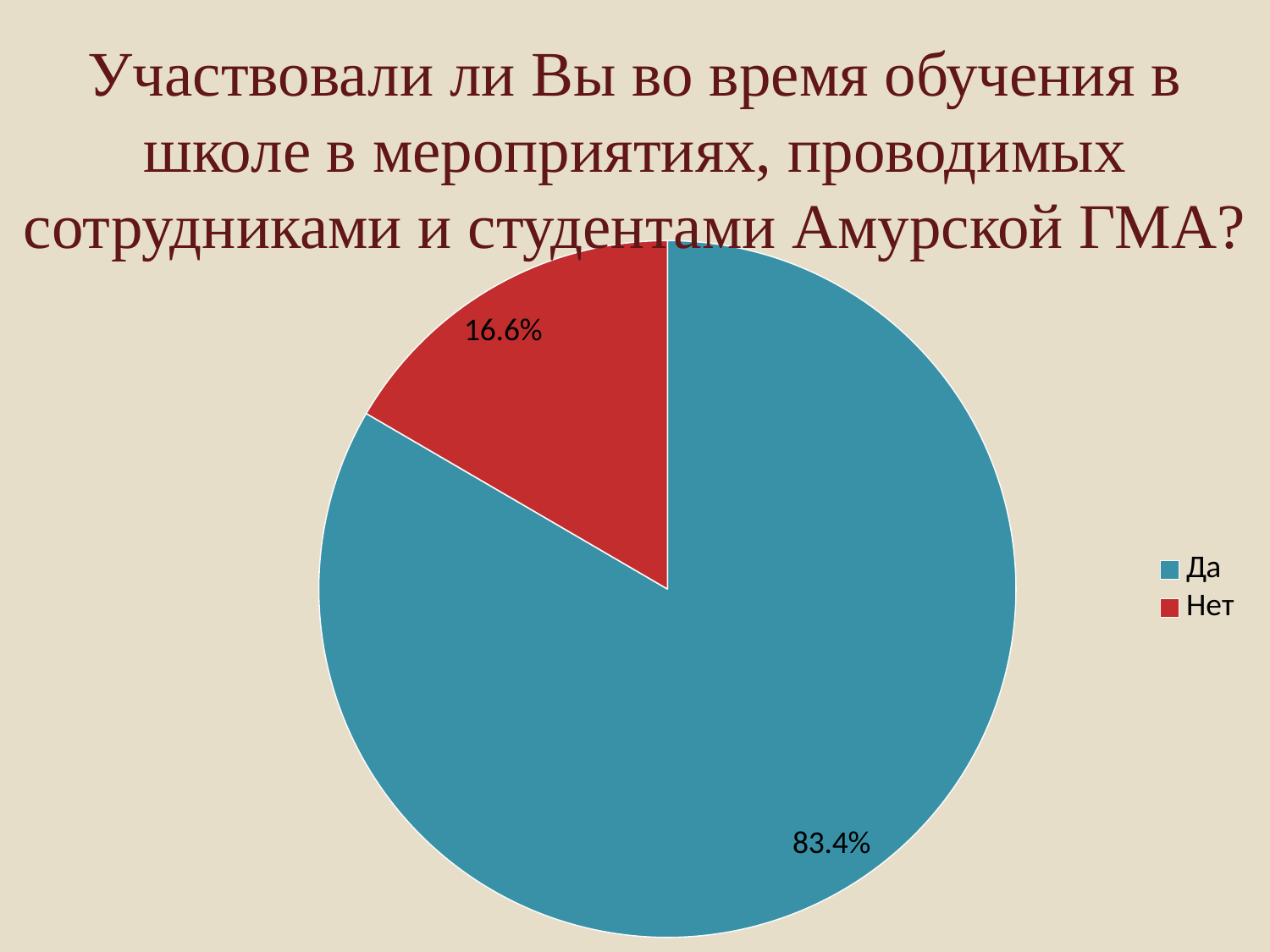

# Участвовали ли Вы во время обучения в школе в мероприятиях, проводимых сотрудниками и студентами Амурской ГМА?

### Chart

| Category | Продажи |
|---|---|
| Да | 83.4 |
| Нет | 16.6 |